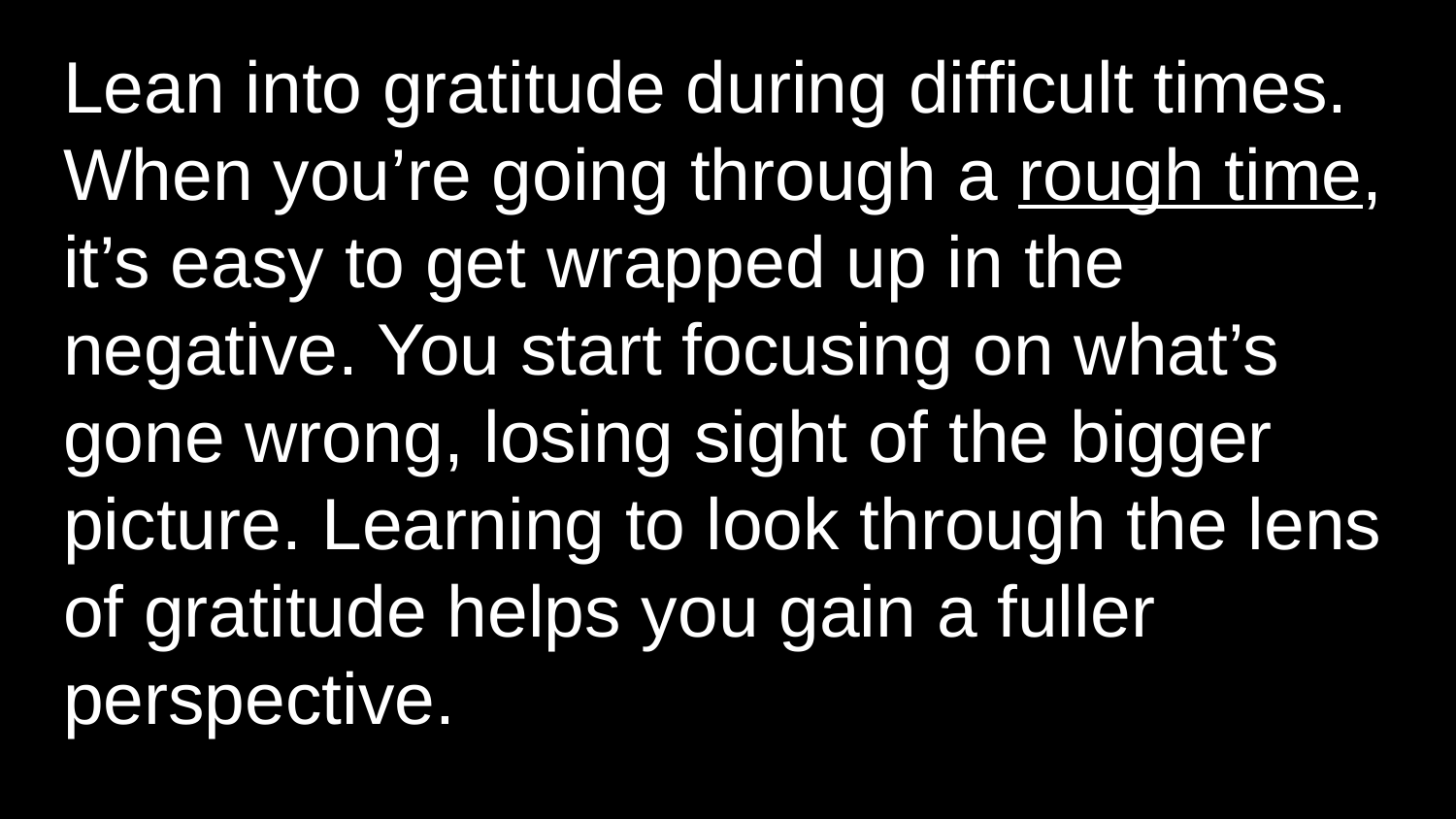

Lean into gratitude during difficult times. When you’re going through a rough time, it’s easy to get wrapped up in the negative. You start focusing on what’s gone wrong, losing sight of the bigger picture. Learning to look through the lens of gratitude helps you gain a fuller perspective.